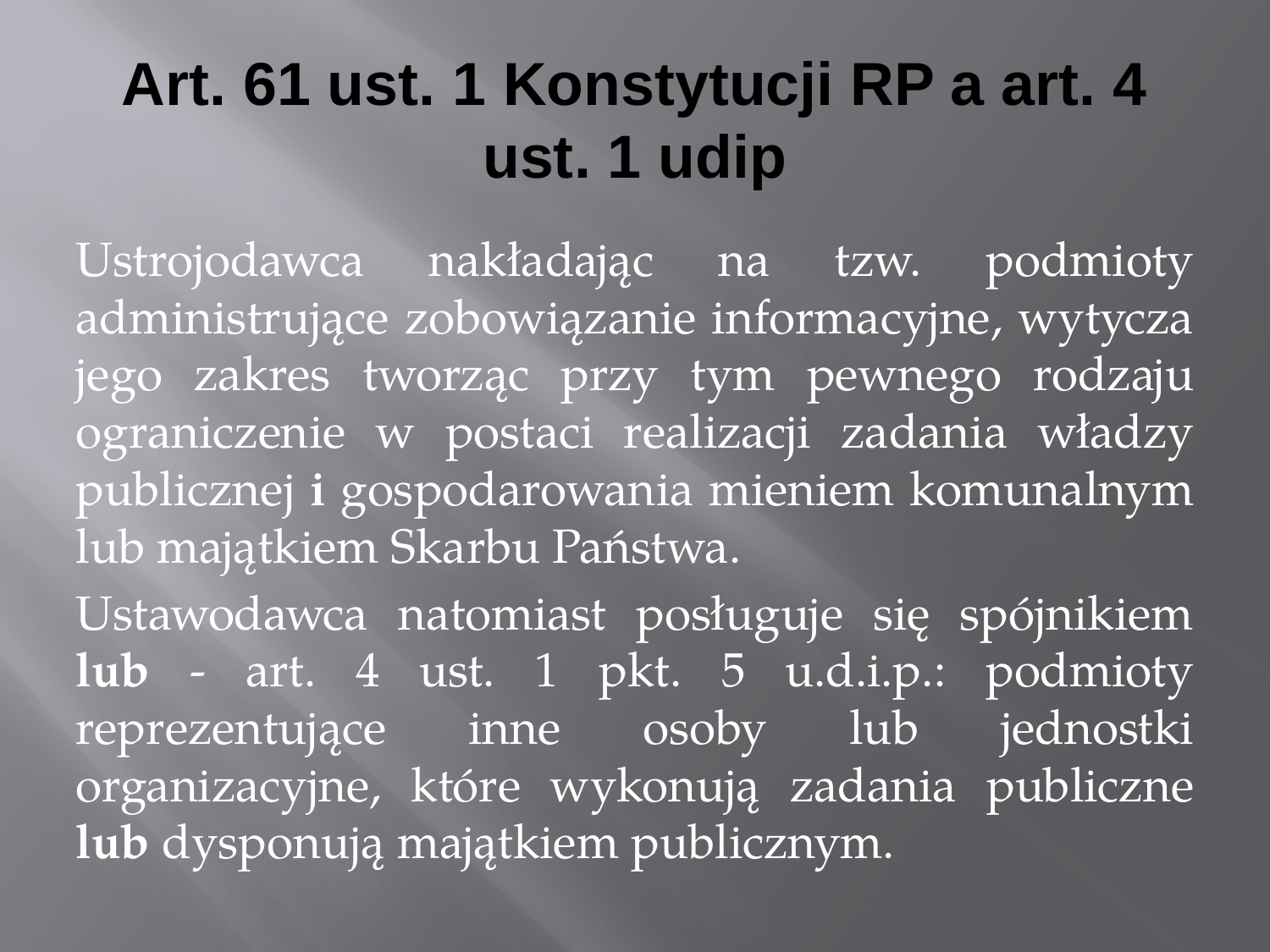

# Art. 61 ust. 1 Konstytucji RP a art. 4 ust. 1 udip
Ustrojodawca nakładając na tzw. podmioty administrujące zobowiązanie informacyjne, wytycza jego zakres tworząc przy tym pewnego rodzaju ograniczenie w postaci realizacji zadania władzy publicznej i gospodarowania mieniem komunalnym lub majątkiem Skarbu Państwa.
Ustawodawca natomiast posługuje się spójnikiem lub - art. 4 ust. 1 pkt. 5 u.d.i.p.: podmioty reprezentujące inne osoby lub jednostki organizacyjne, które wykonują zadania publiczne lub dysponują majątkiem publicznym.